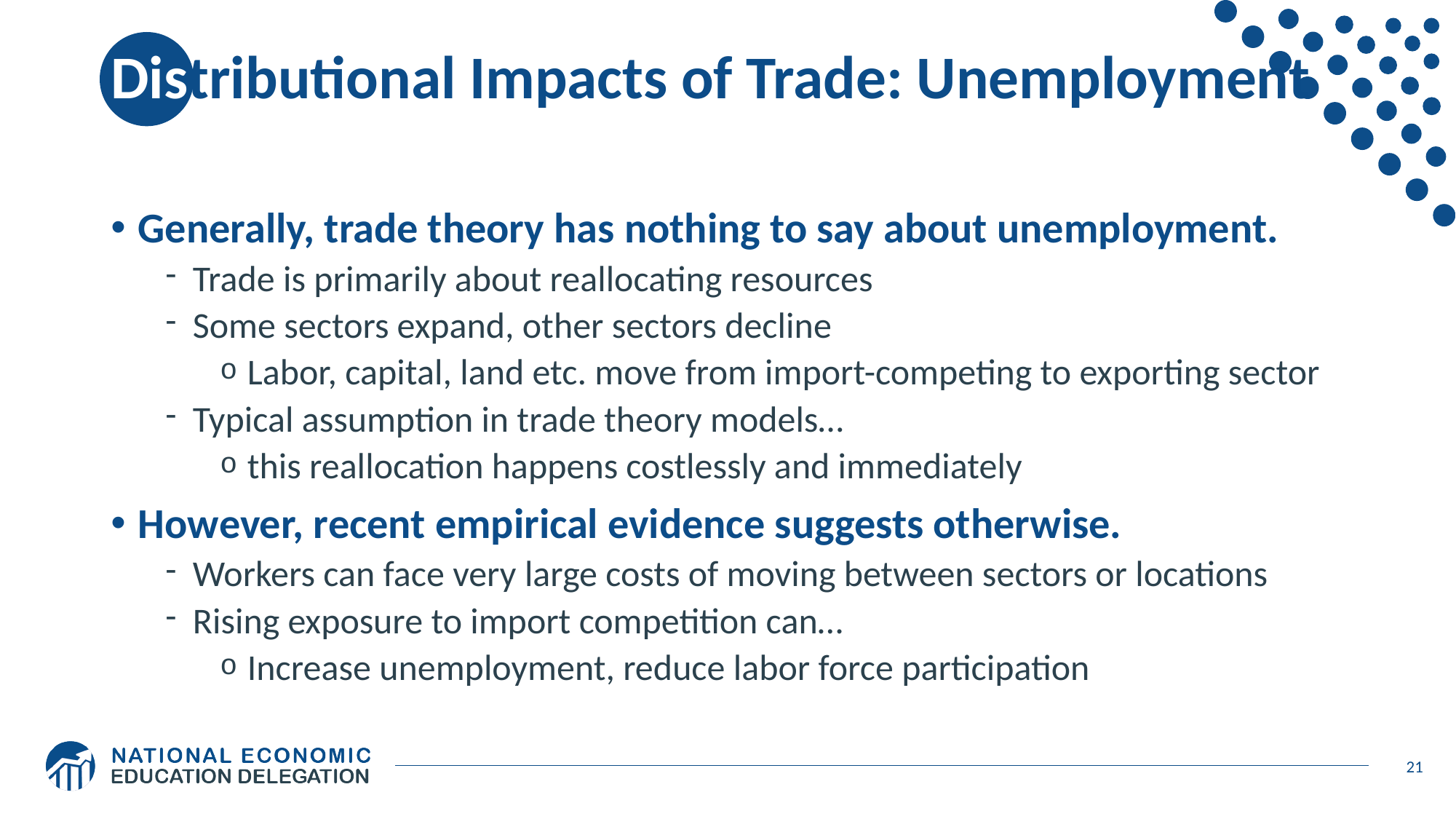

# Distributional Impacts of Trade: Unemployment
Generally, trade theory has nothing to say about unemployment.
Trade is primarily about reallocating resources
Some sectors expand, other sectors decline
Labor, capital, land etc. move from import-competing to exporting sector
Typical assumption in trade theory models…
this reallocation happens costlessly and immediately
However, recent empirical evidence suggests otherwise.
Workers can face very large costs of moving between sectors or locations
Rising exposure to import competition can…
Increase unemployment, reduce labor force participation
21